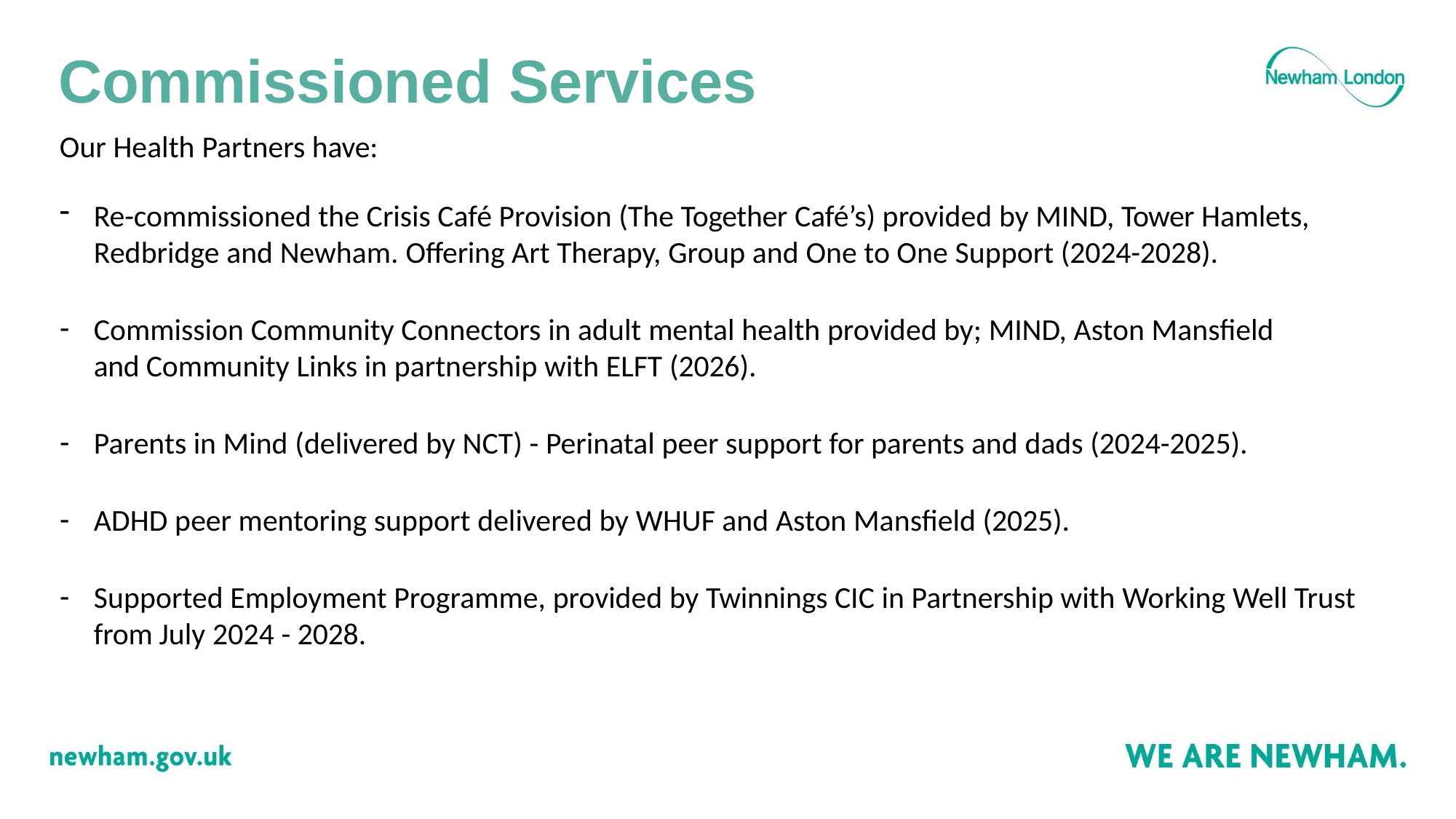

# Commissioned Services
Our Health Partners have:
Re-commissioned the Crisis Café Provision (The Together Café’s) provided by MIND, Tower Hamlets, Redbridge and Newham. Offering Art Therapy, Group and One to One Support (2024-2028).

Commission Community Connectors in adult mental health provided by; MIND, Aston Mansfield and Community Links in partnership with ELFT (2026).

Parents in Mind (delivered by NCT) - Perinatal peer support for parents and dads (2024-2025).

ADHD peer mentoring support delivered by WHUF and Aston Mansfield (2025).

Supported Employment Programme, provided by Twinnings CIC in Partnership with Working Well Trust from July 2024 - 2028.